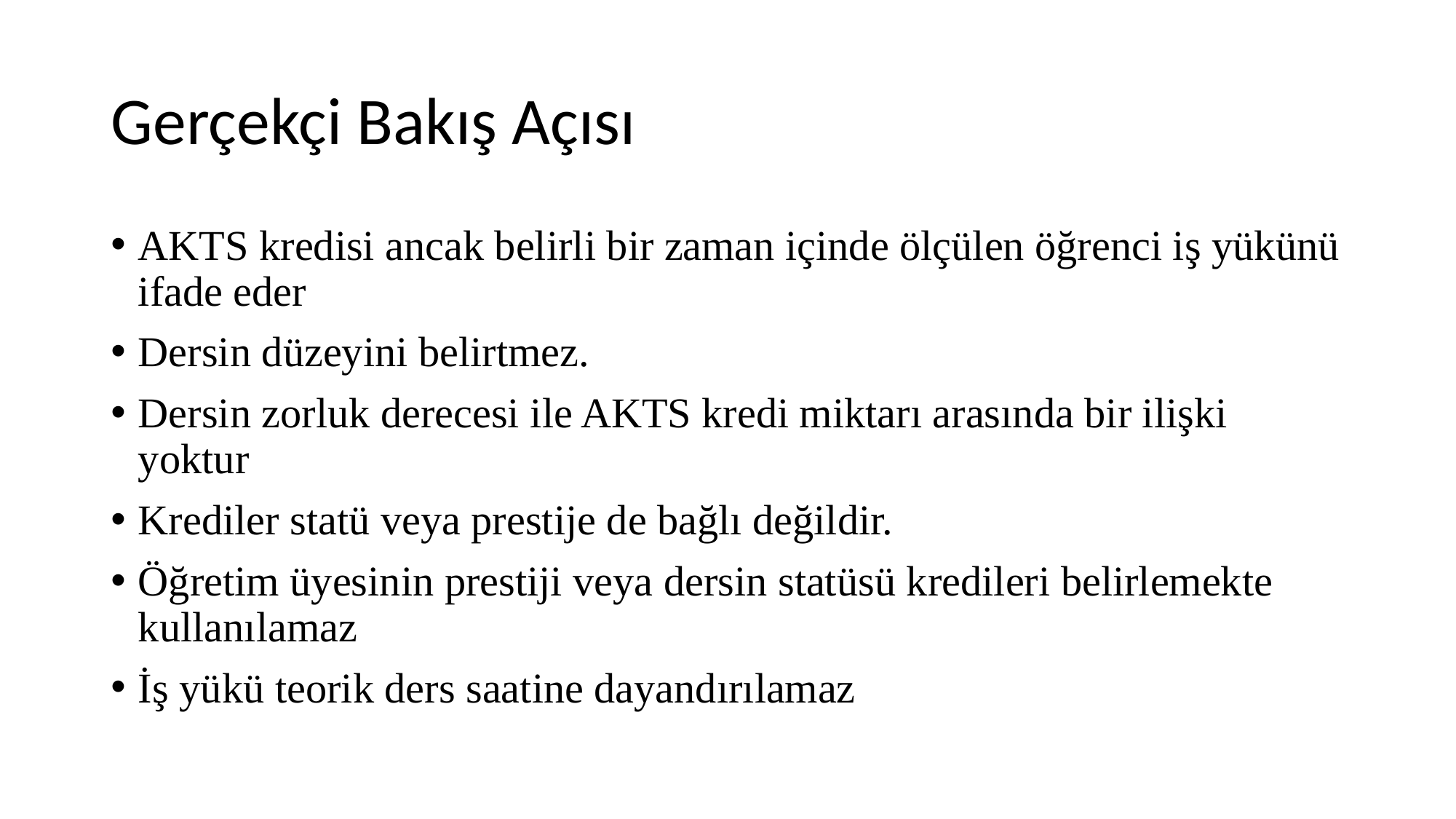

# Gerçekçi Bakış Açısı
AKTS kredisi ancak belirli bir zaman içinde ölçülen öğrenci iş yükünü ifade eder
Dersin düzeyini belirtmez.
Dersin zorluk derecesi ile AKTS kredi miktarı arasında bir ilişki yoktur
Krediler statü veya prestije de bağlı değildir.
Öğretim üyesinin prestiji veya dersin statüsü kredileri belirlemekte kullanılamaz
İş yükü teorik ders saatine dayandırılamaz